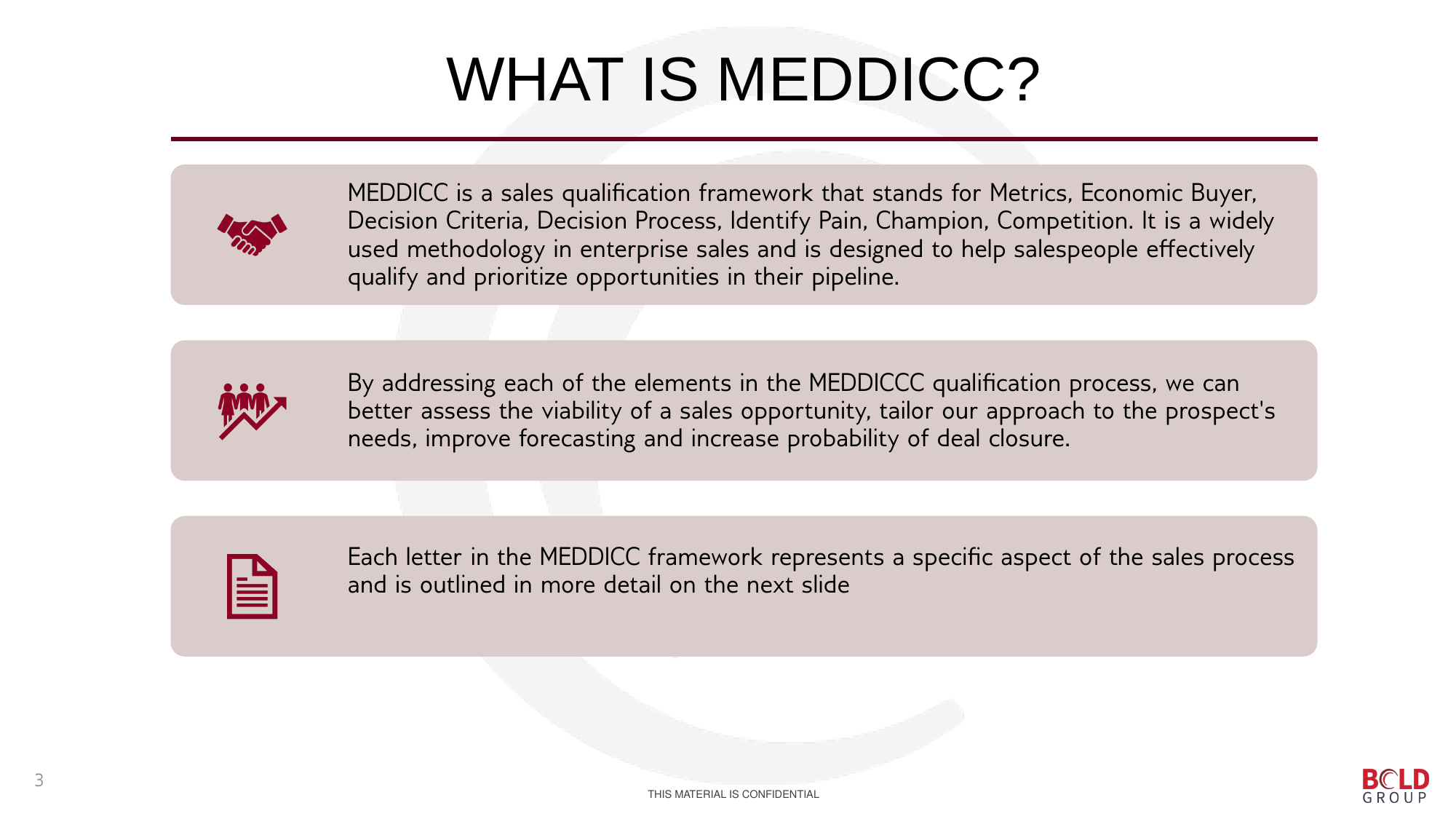

# What is MEDDICC?
MEDDICC is a sales qualification framework that stands for Metrics, Economic Buyer, Decision Criteria, Decision Process, Identify Pain, Champion, Competition. It is a widely used methodology in enterprise sales and is designed to help salespeople effectively qualify and prioritize opportunities in their pipeline.
By addressing each of the elements in the MEDDICCC qualification process, we can better assess the viability of a sales opportunity, tailor our approach to the prospect's needs, improve forecasting and increase probability of deal closure.
Each letter in the MEDDICC framework represents a specific aspect of the sales process and is outlined in more detail on the next slide
3